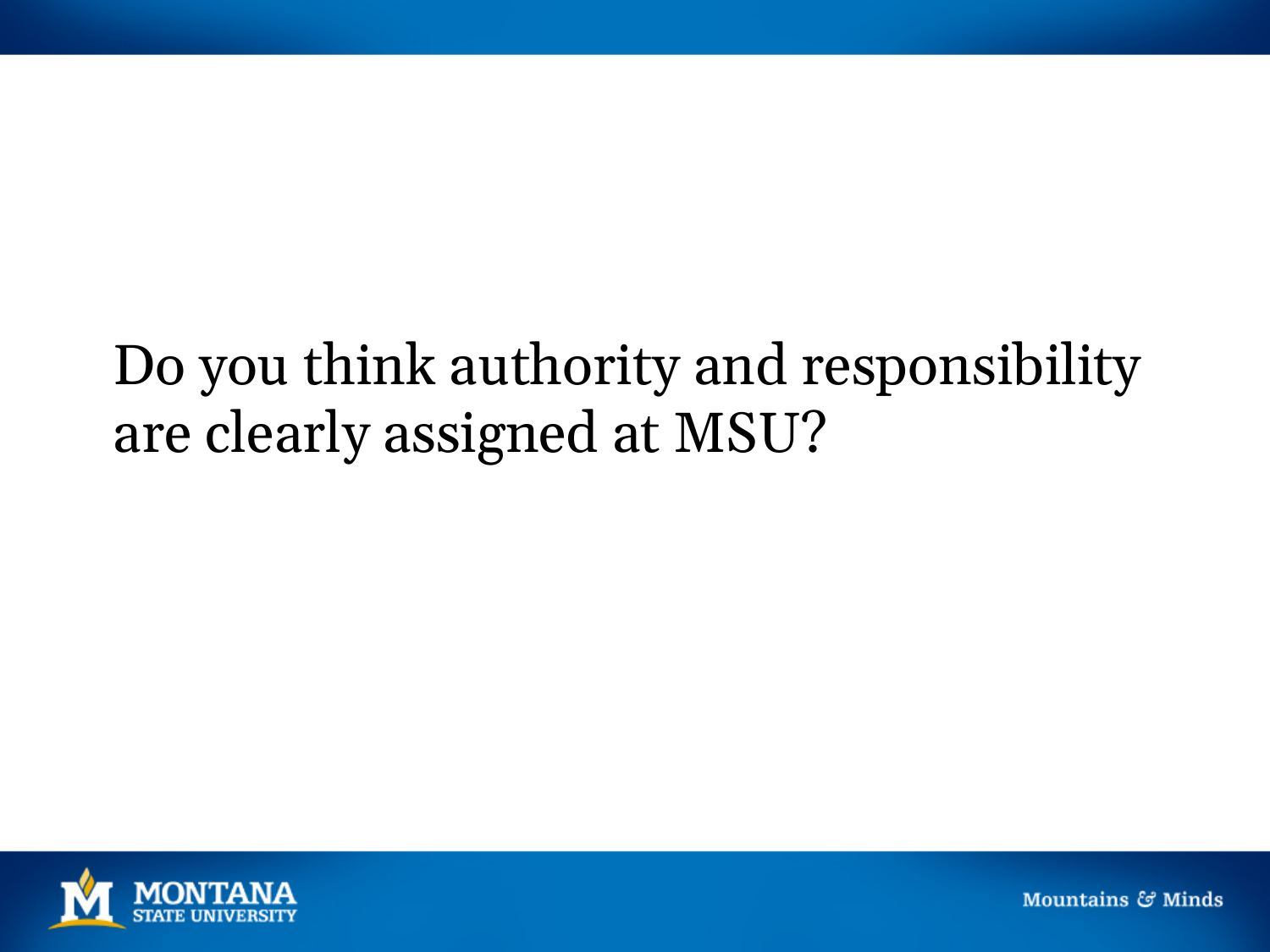

Do you think authority and responsibility are clearly assigned at MSU?